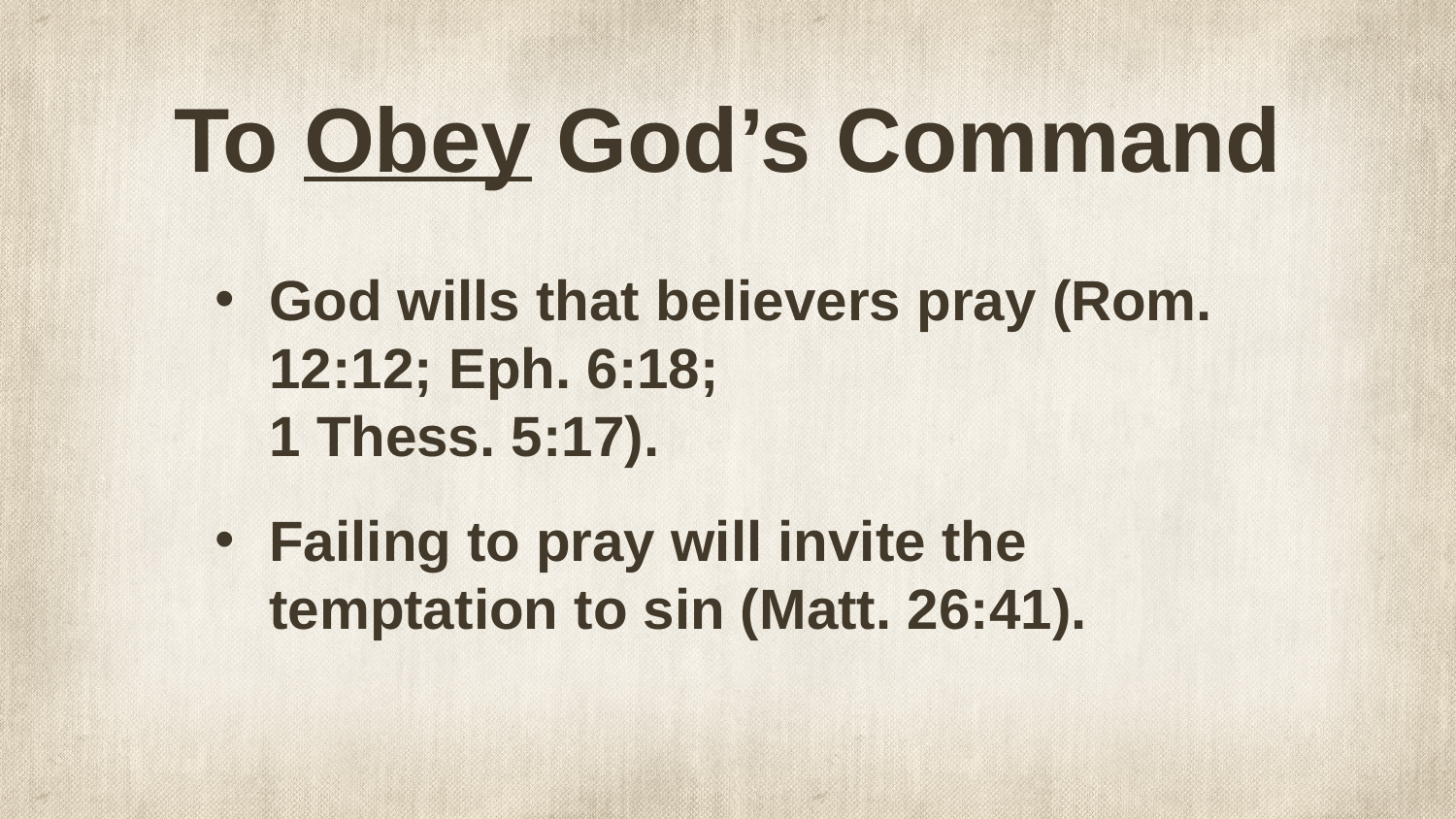

# To Obey God’s Command
God wills that believers pray (Rom. 12:12; Eph. 6:18;
1 Thess. 5:17).
Failing to pray will invite the temptation to sin (Matt. 26:41).